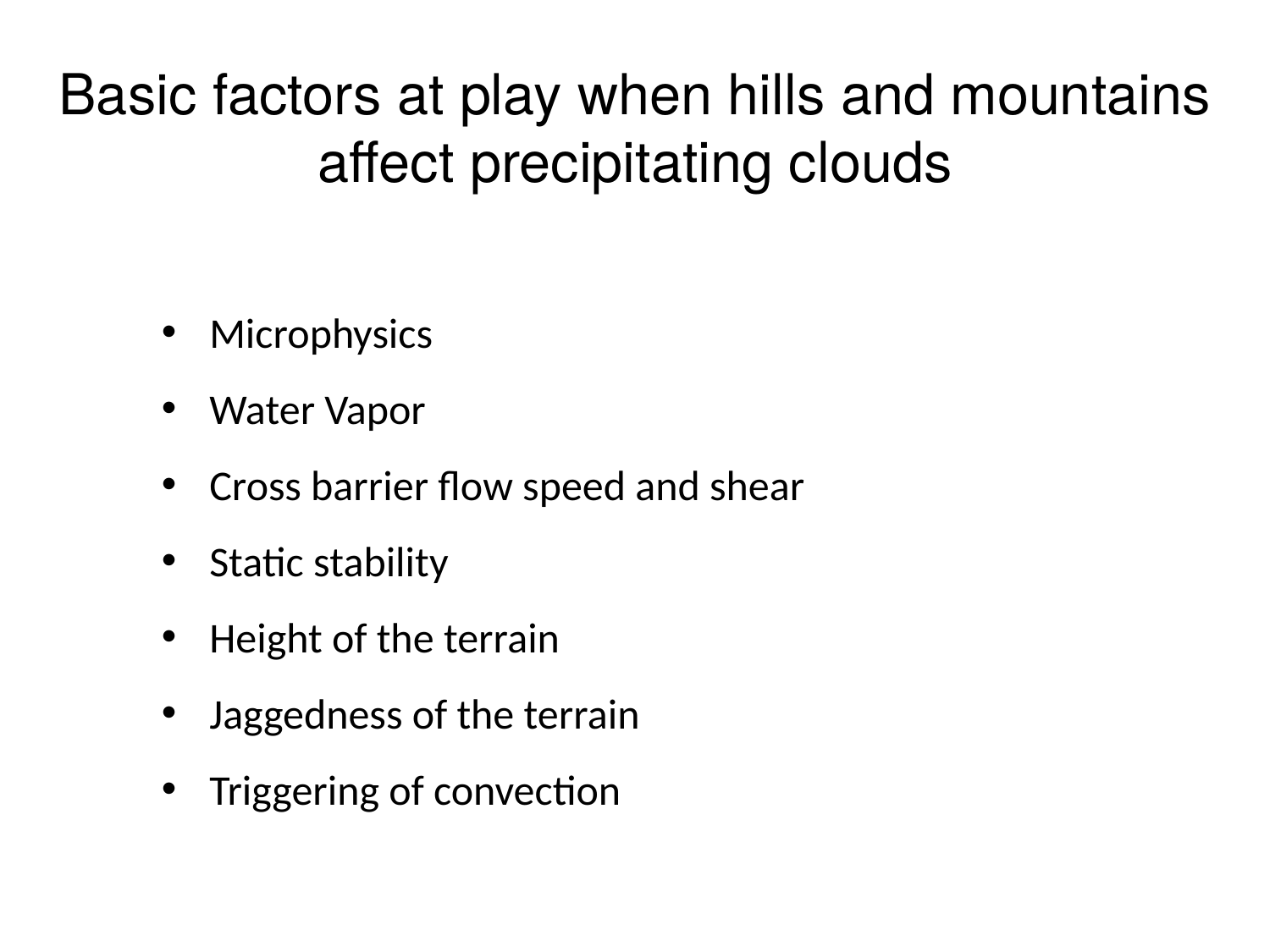

Basic factors at play when hills and mountains affect precipitating clouds
Microphysics
Water Vapor
Cross barrier flow speed and shear
Static stability
Height of the terrain
Jaggedness of the terrain
Triggering of convection